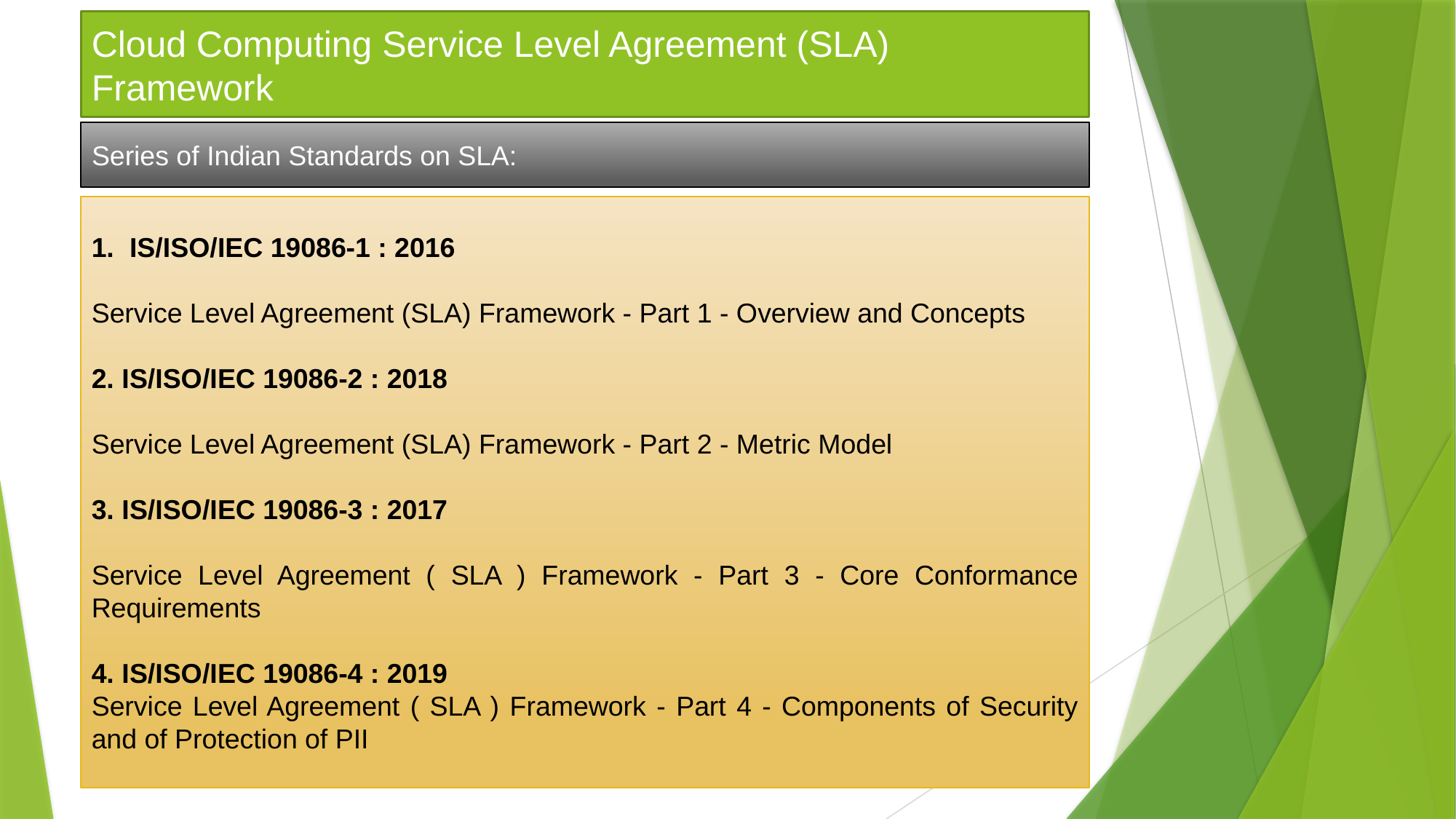

Cloud Computing Service Level Agreement (SLA) Framework

# Series of Indian Standards on SLA:
1.  IS/ISO/IEC 19086-1 : 2016

Service Level Agreement (SLA) Framework - Part 1 - Overview and Concepts

2. IS/ISO/IEC 19086-2 : 2018

Service Level Agreement (SLA) Framework - Part 2 - Metric Model

3. IS/ISO/IEC 19086-3 : 2017

Service Level Agreement ( SLA ) Framework - Part 3 - Core Conformance Requirements

4. IS/ISO/IEC 19086-4 : 2019
Service Level Agreement ( SLA ) Framework - Part 4 - Components of Security and of Protection of PII